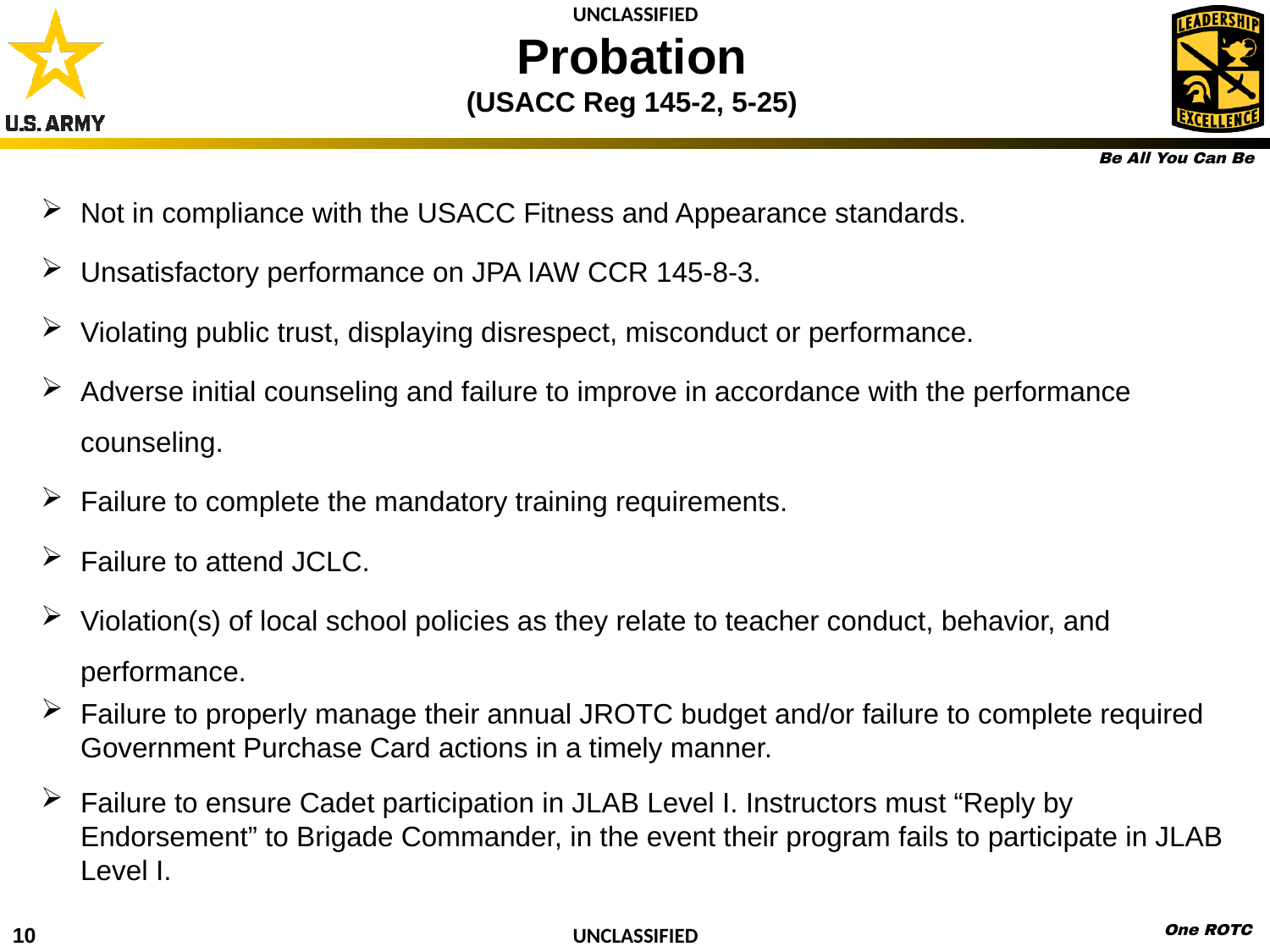

Probation
(USACC Reg 145-2, 5-25)
Not in compliance with the USACC Fitness and Appearance standards.
Unsatisfactory performance on JPA IAW CCR 145-8-3.
Violating public trust, displaying disrespect, misconduct or performance.
Adverse initial counseling and failure to improve in accordance with the performance counseling.
Failure to complete the mandatory training requirements.
Failure to attend JCLC.
Violation(s) of local school policies as they relate to teacher conduct, behavior, and performance.
Failure to properly manage their annual JROTC budget and/or failure to complete required Government Purchase Card actions in a timely manner.
Failure to ensure Cadet participation in JLAB Level I. Instructors must “Reply by Endorsement” to Brigade Commander, in the event their program fails to participate in JLAB Level I.